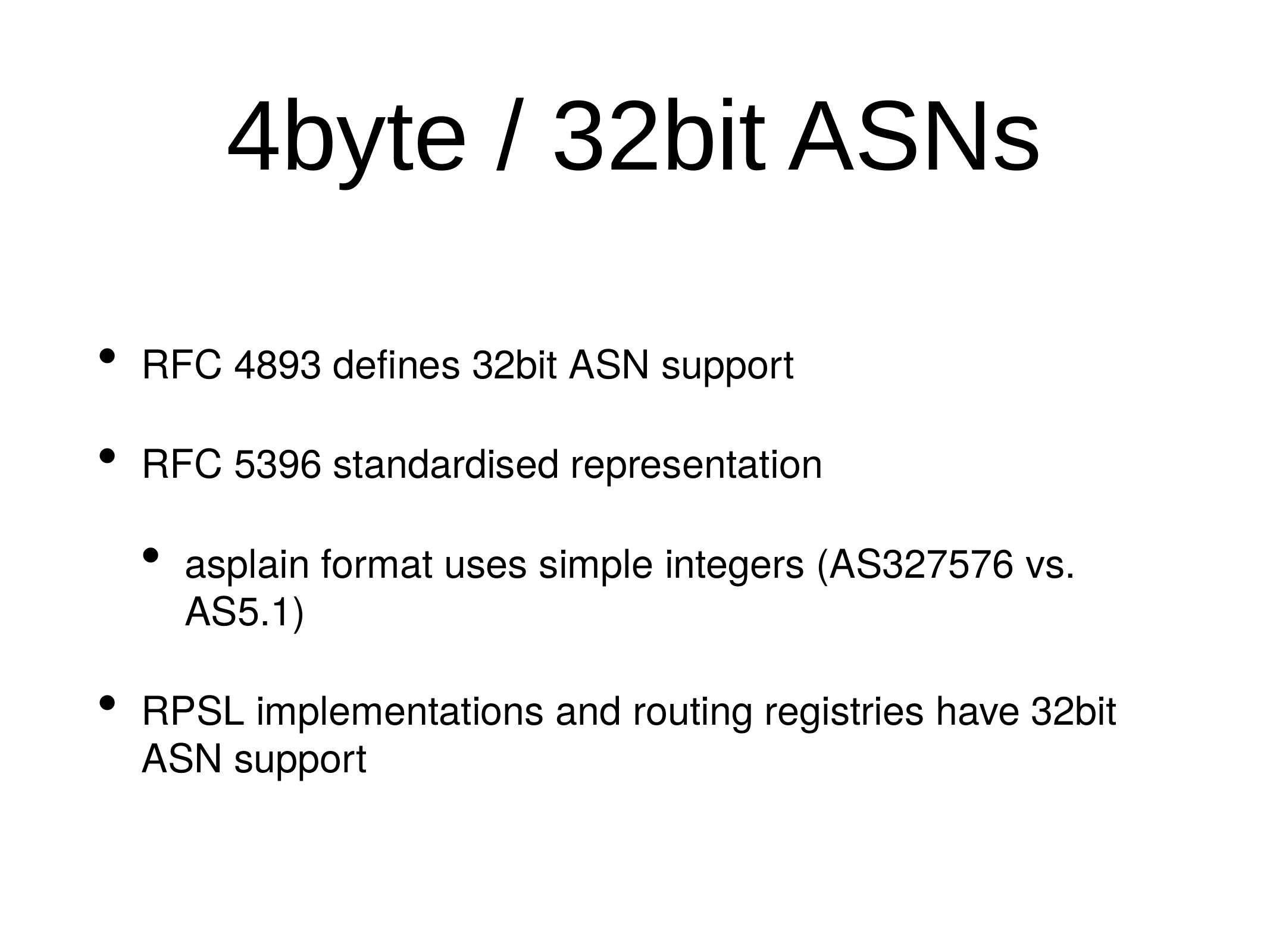

# 4byte / 32bit ASNs
RFC 4893 defines 32bit ASN support
RFC 5396 standardised representation
asplain format uses simple integers (AS327576 vs. AS5.1)
RPSL implementations and routing registries have 32bit ASN support